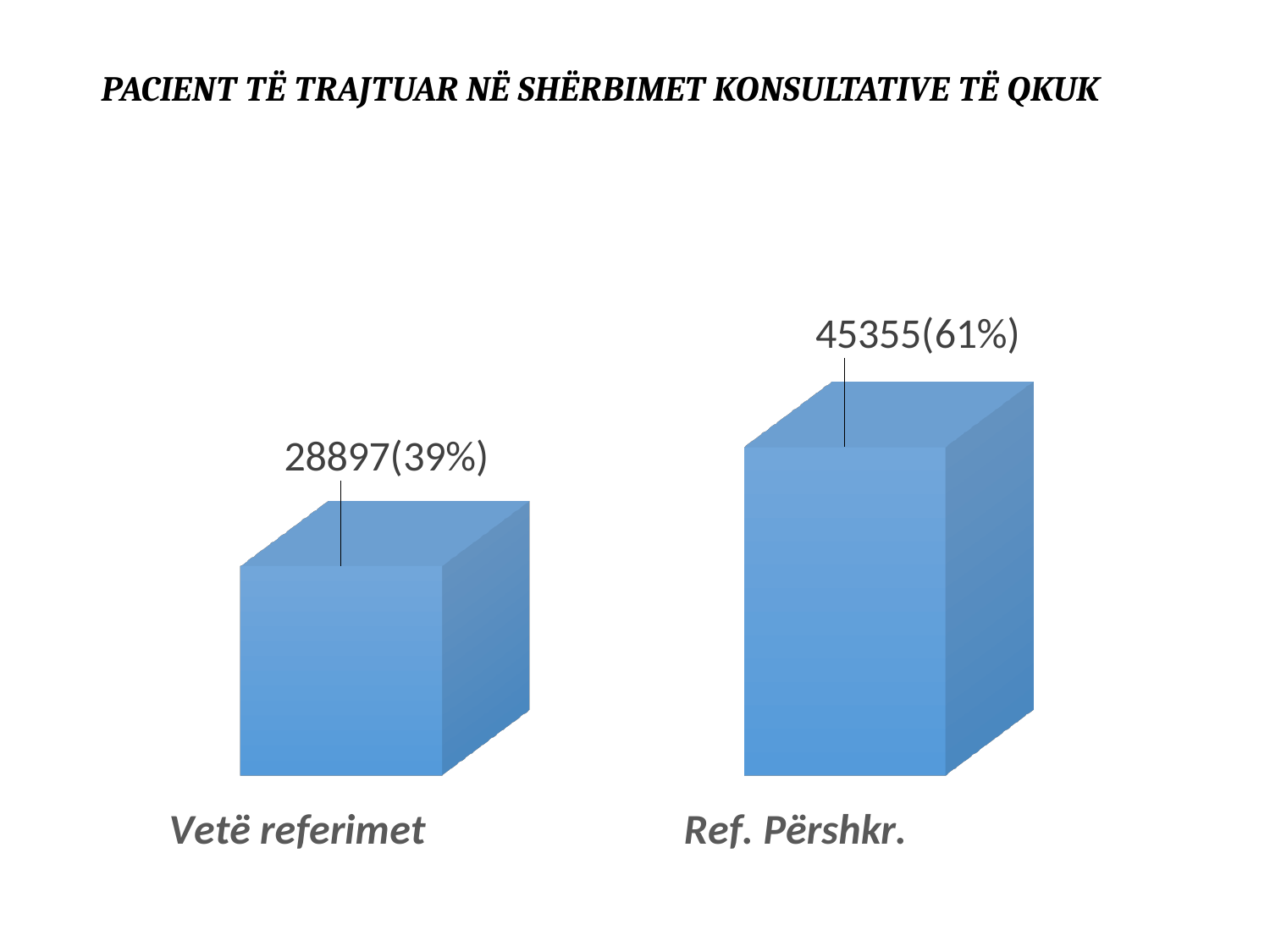

# PACIENT TË TRAJTUAR NË SHËRBIMET KONSULTATIVE TË QKUK

[unsupported chart]